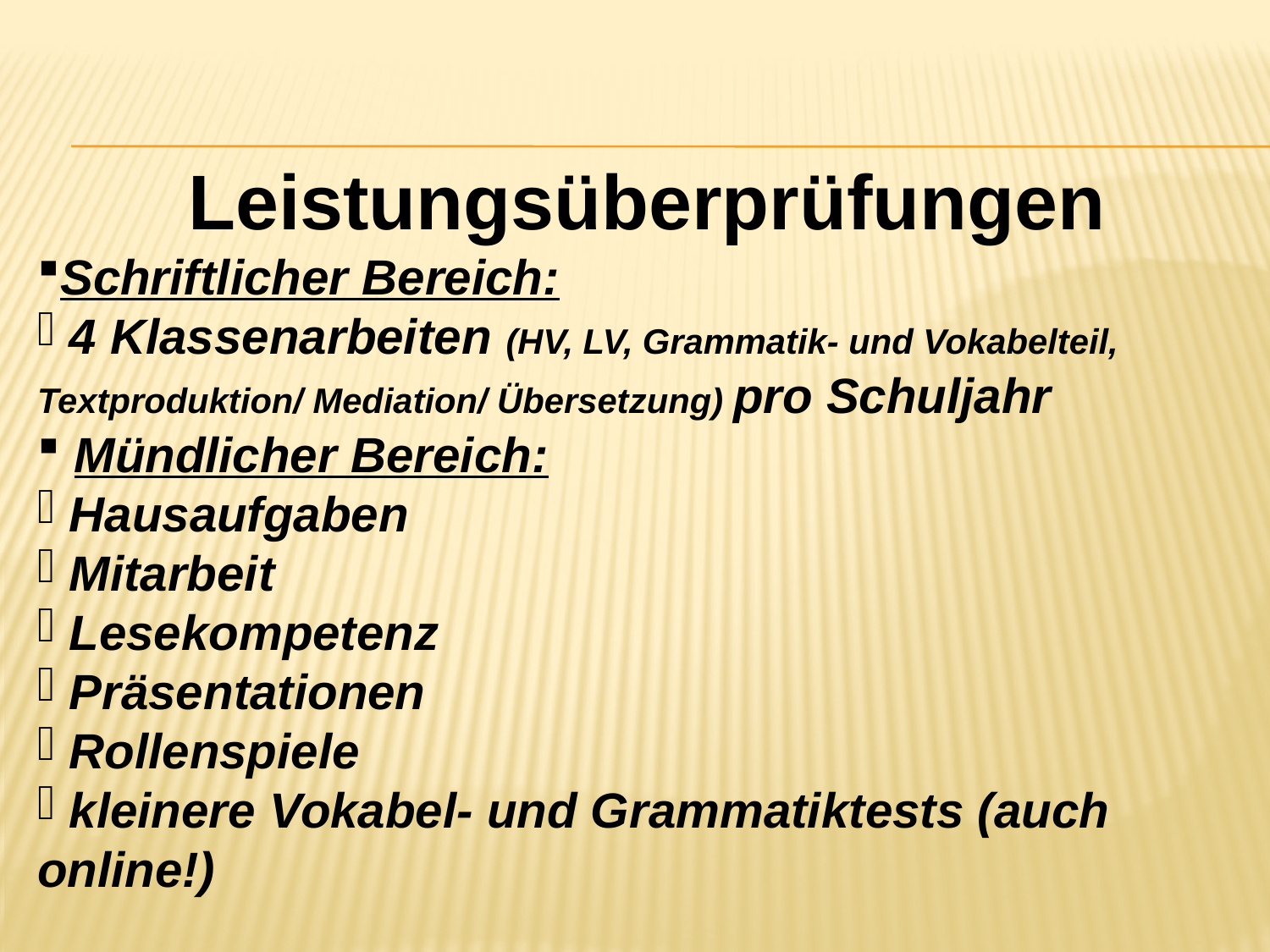

Leistungsüberprüfungen
Schriftlicher Bereich:
 4 Klassenarbeiten (HV, LV, Grammatik- und Vokabelteil, Textproduktion/ Mediation/ Übersetzung) pro Schuljahr
 Mündlicher Bereich:
 Hausaufgaben
 Mitarbeit
 Lesekompetenz
 Präsentationen
 Rollenspiele
 kleinere Vokabel- und Grammatiktests (auch online!)